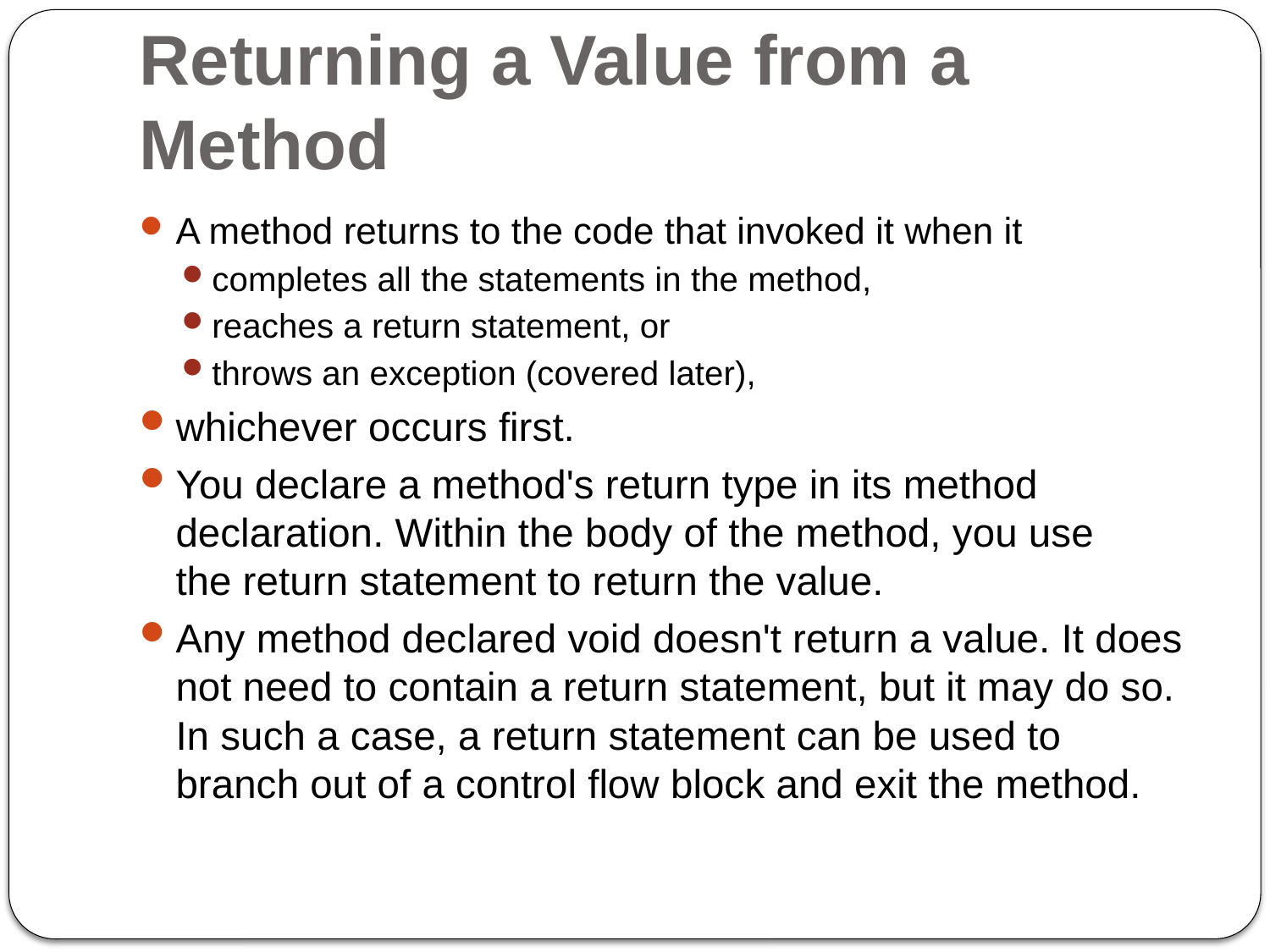

# Returning a Value from a Method
A method returns to the code that invoked it when it
completes all the statements in the method,
reaches a return statement, or
throws an exception (covered later),
whichever occurs first.
You declare a method's return type in its method declaration. Within the body of the method, you use the return statement to return the value.
Any method declared void doesn't return a value. It does not need to contain a return statement, but it may do so. In such a case, a return statement can be used to branch out of a control flow block and exit the method.